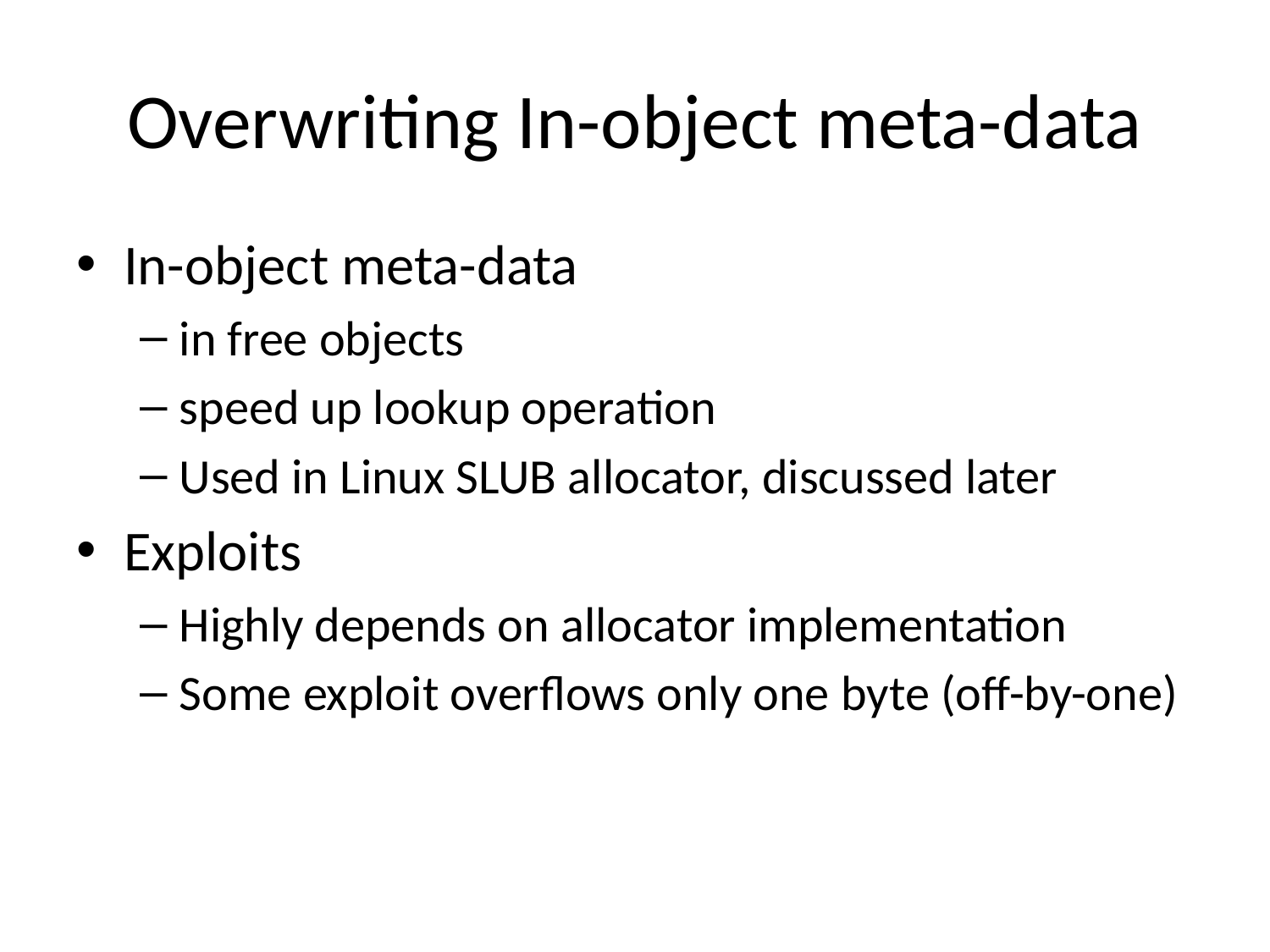

# Overwriting In-object meta-data
In-object meta-data
in free objects
speed up lookup operation
Used in Linux SLUB allocator, discussed later
Exploits
Highly depends on allocator implementation
Some exploit overflows only one byte (off-by-one)